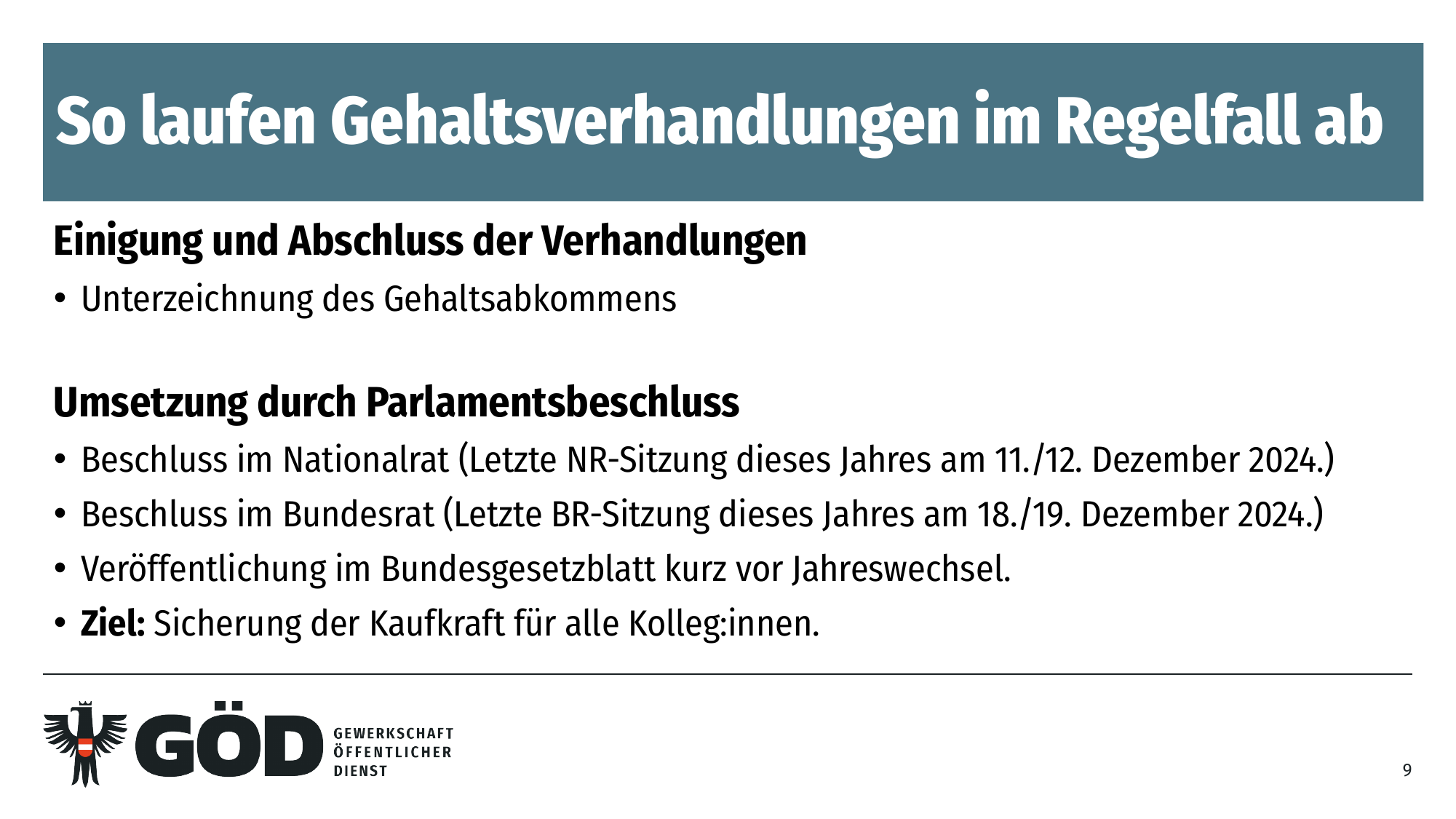

# So laufen Gehaltsverhandlungen im Regelfall ab
Einigung und Abschluss der Verhandlungen
Unterzeichnung des Gehaltsabkommens
Umsetzung durch Parlamentsbeschluss
Beschluss im Nationalrat (Letzte NR-Sitzung dieses Jahres am 11./12. Dezember 2024.)
Beschluss im Bundesrat (Letzte BR-Sitzung dieses Jahres am 18./19. Dezember 2024.)
Veröffentlichung im Bundesgesetzblatt kurz vor Jahreswechsel.
Ziel: Sicherung der Kaufkraft für alle Kolleg:innen.

9